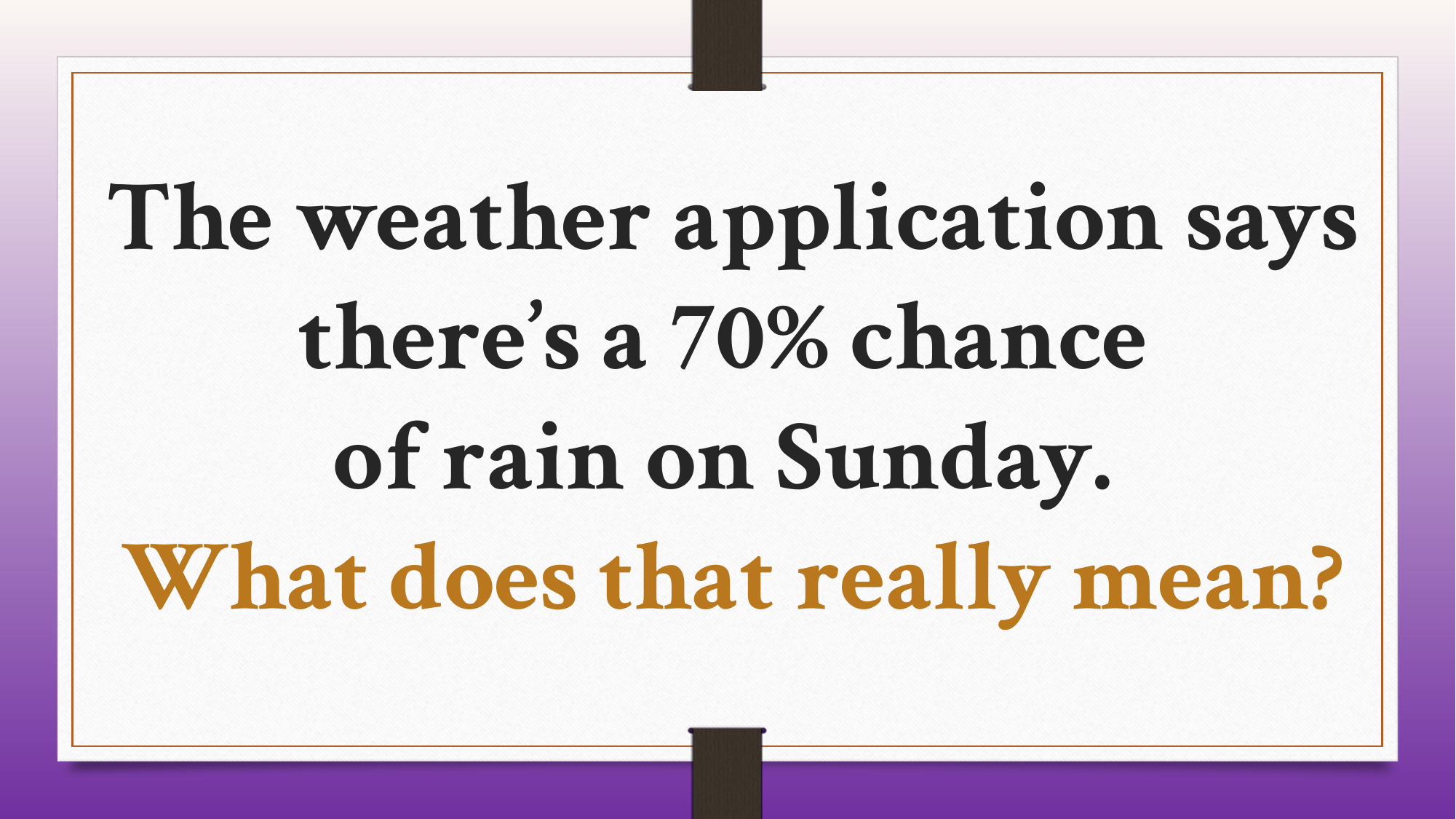

The weather application says there’s a 70% chance
of rain on Sunday.
What does that really mean?